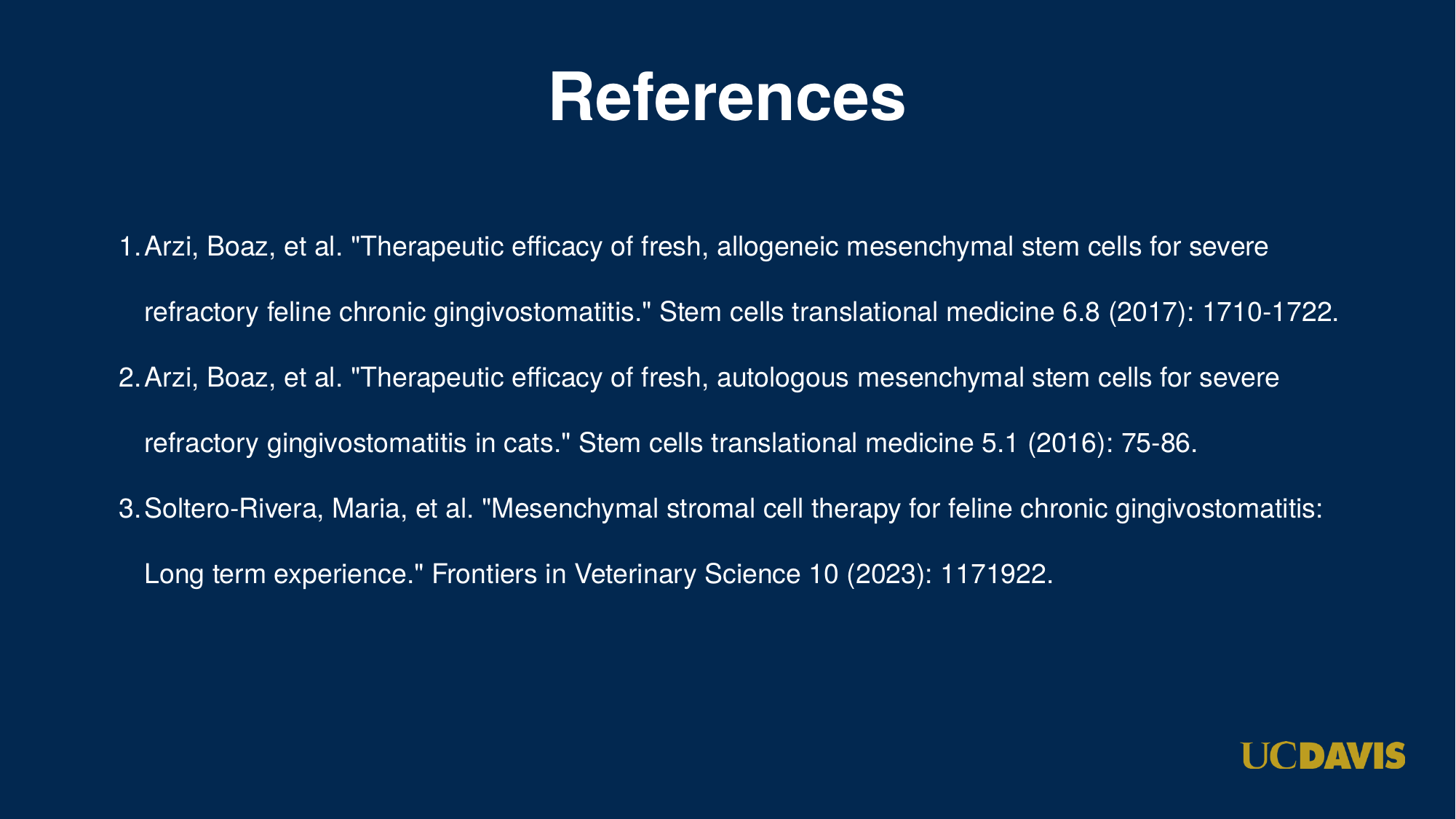

# References
Arzi, Boaz, et al. "Therapeutic efficacy of fresh, allogeneic mesenchymal stem cells for severe refractory feline chronic gingivostomatitis." Stem cells translational medicine 6.8 (2017): 1710-1722.
Arzi, Boaz, et al. "Therapeutic efficacy of fresh, autologous mesenchymal stem cells for severe refractory gingivostomatitis in cats." Stem cells translational medicine 5.1 (2016): 75-86.
Soltero-Rivera, Maria, et al. "Mesenchymal stromal cell therapy for feline chronic gingivostomatitis: Long term experience." Frontiers in Veterinary Science 10 (2023): 1171922.